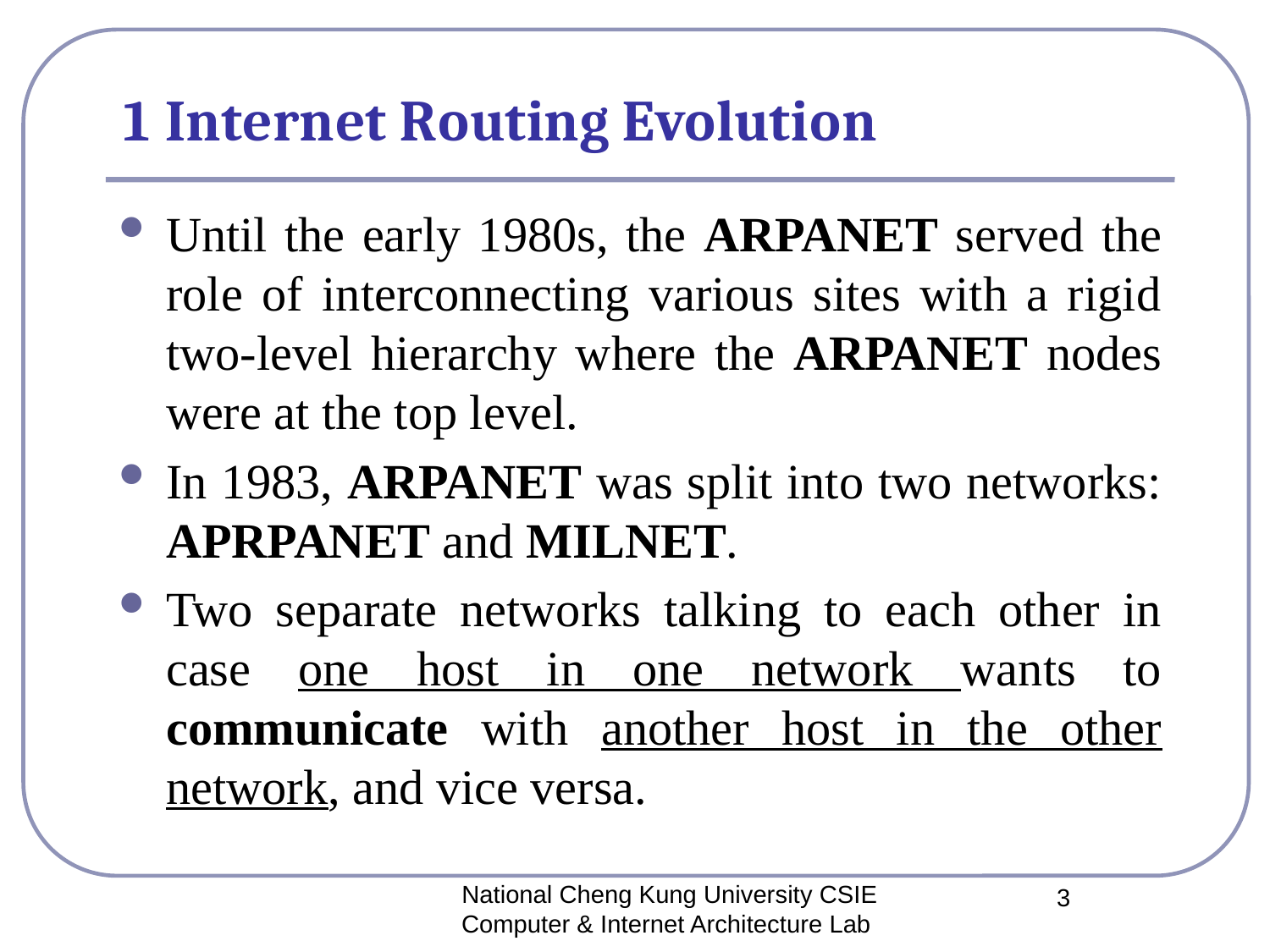

# 1 Internet Routing Evolution
Until the early 1980s, the ARPANET served the role of interconnecting various sites with a rigid two-level hierarchy where the ARPANET nodes were at the top level.
In 1983, ARPANET was split into two networks: APRPANET and MILNET.
Two separate networks talking to each other in case one host in one network wants to communicate with another host in the other network, and vice versa.
National Cheng Kung University CSIE Computer & Internet Architecture Lab
3